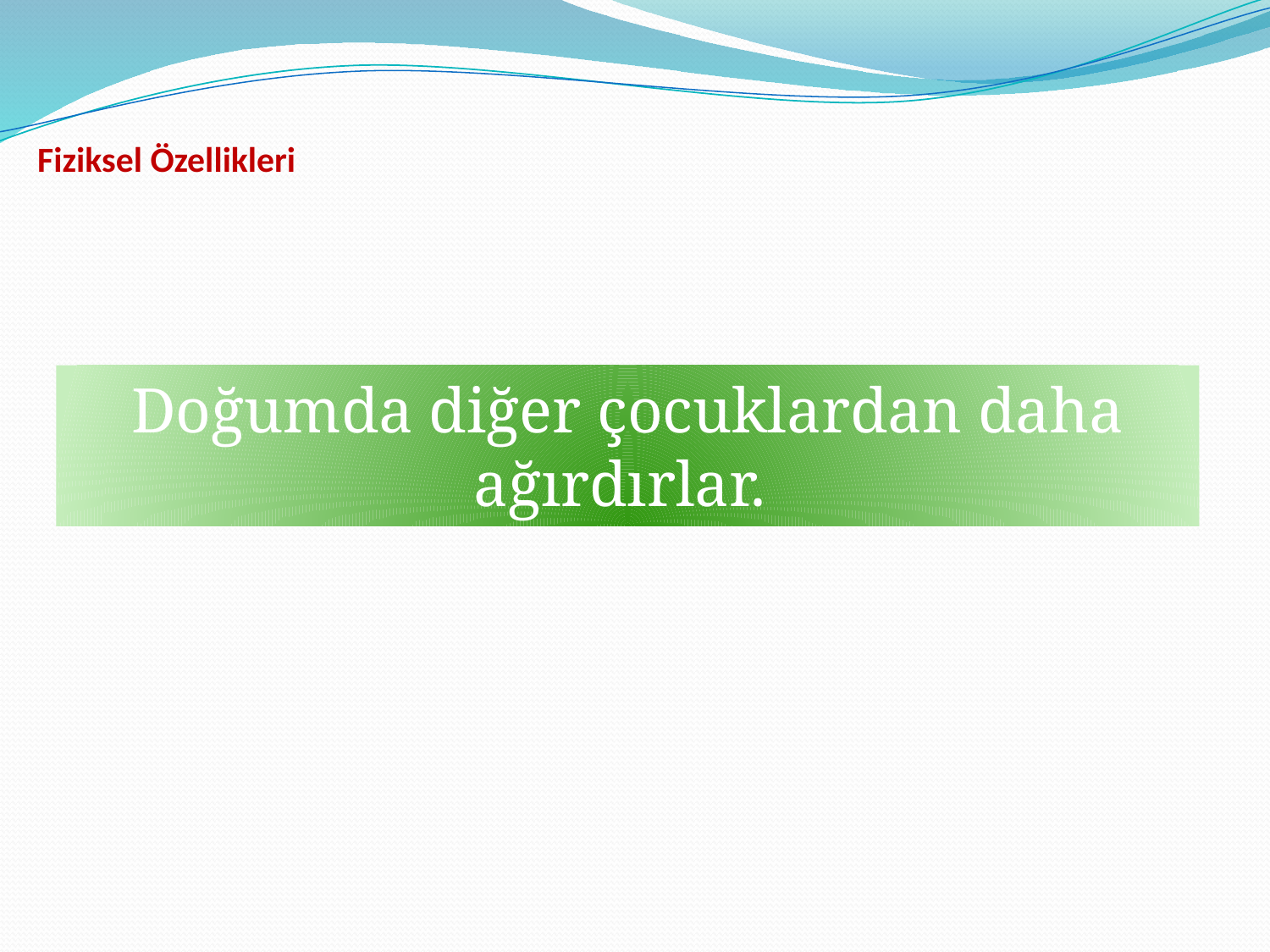

Fiziksel Özellikleri
Doğumda diğer çocuklardan daha ağırdırlar.